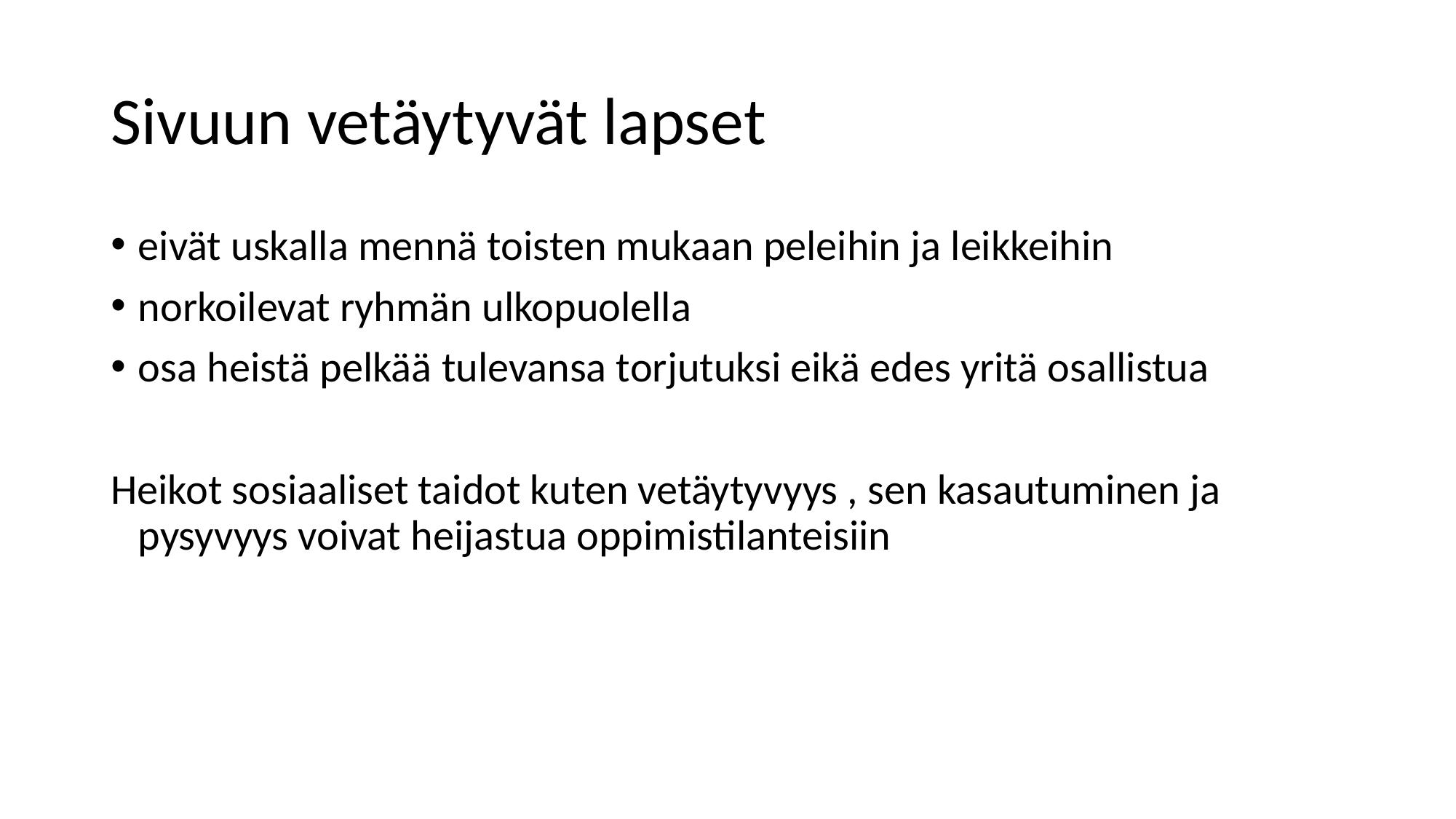

# Sivuun vetäytyvät lapset
eivät uskalla mennä toisten mukaan peleihin ja leikkeihin
norkoilevat ryhmän ulkopuolella
osa heistä pelkää tulevansa torjutuksi eikä edes yritä osallistua

Heikot sosiaaliset taidot kuten vetäytyvyys , sen kasautuminen ja pysyvyys voivat heijastua oppimistilanteisiin